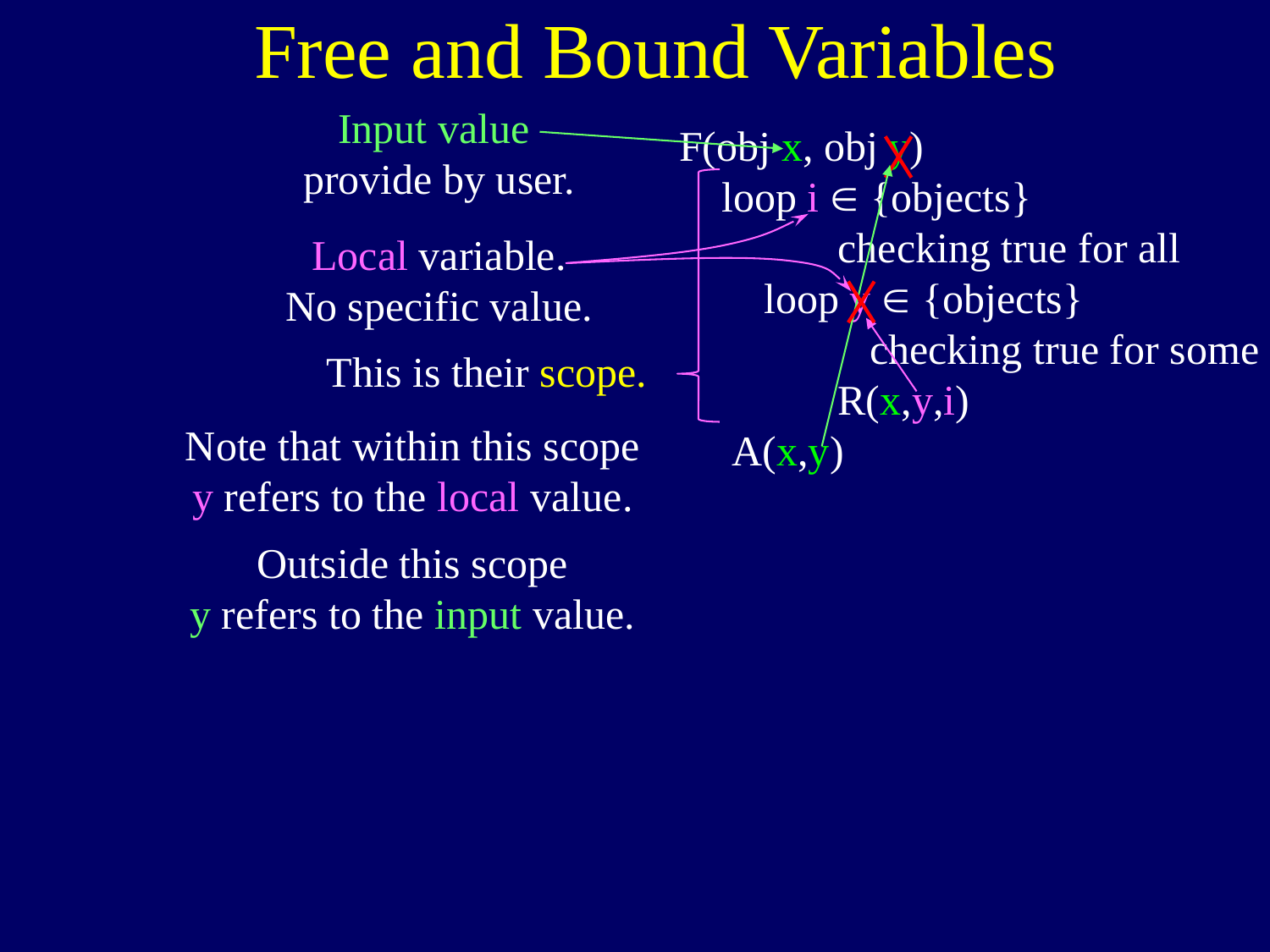

Free and Bound Variables
Input value
provide by user.
F(obj x, obj y)
    loop i ∈ {objects}
               checking true for all
        loop y ∈ {objects}
                  checking true for some
               R(x,y,i)
     A(x,y)

This is their scope.

Local variable.
No specific value.
Note that within this scope
y refers to the local value.
Outside this scope
y refers to the input value.